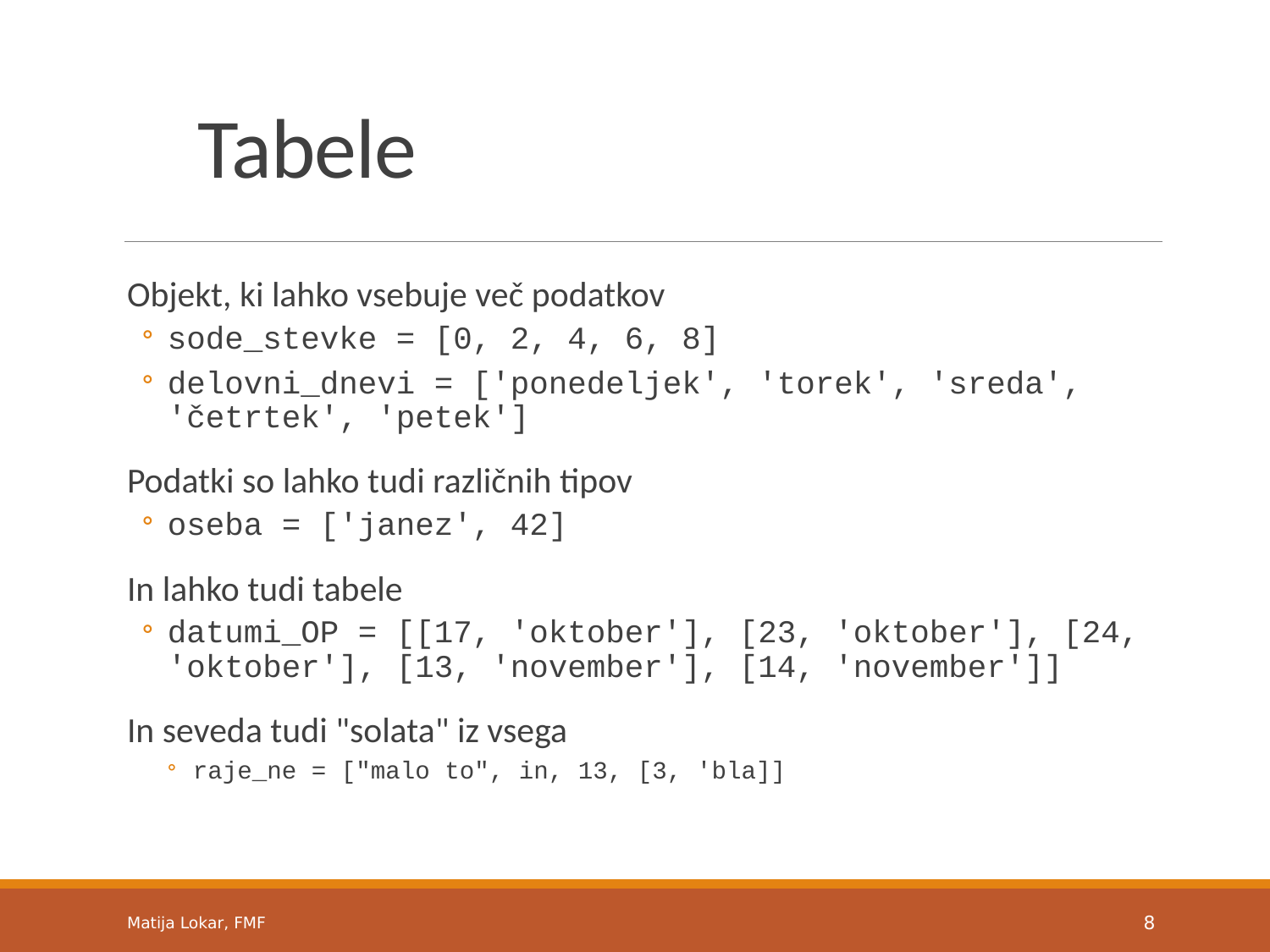

# Tabele
Objekt, ki lahko vsebuje več podatkov
sode_stevke = [0, 2, 4, 6, 8]
delovni_dnevi = ['ponedeljek', 'torek', 'sreda', 'četrtek', 'petek']
Podatki so lahko tudi različnih tipov
oseba = ['janez', 42]
In lahko tudi tabele
datumi_OP = [[17, 'oktober'], [23, 'oktober'], [24, 'oktober'], [13, 'november'], [14, 'november']]
In seveda tudi "solata" iz vsega
raje_ne = ["malo to", in, 13, [3, 'bla]]

Matija Lokar, FMF
8